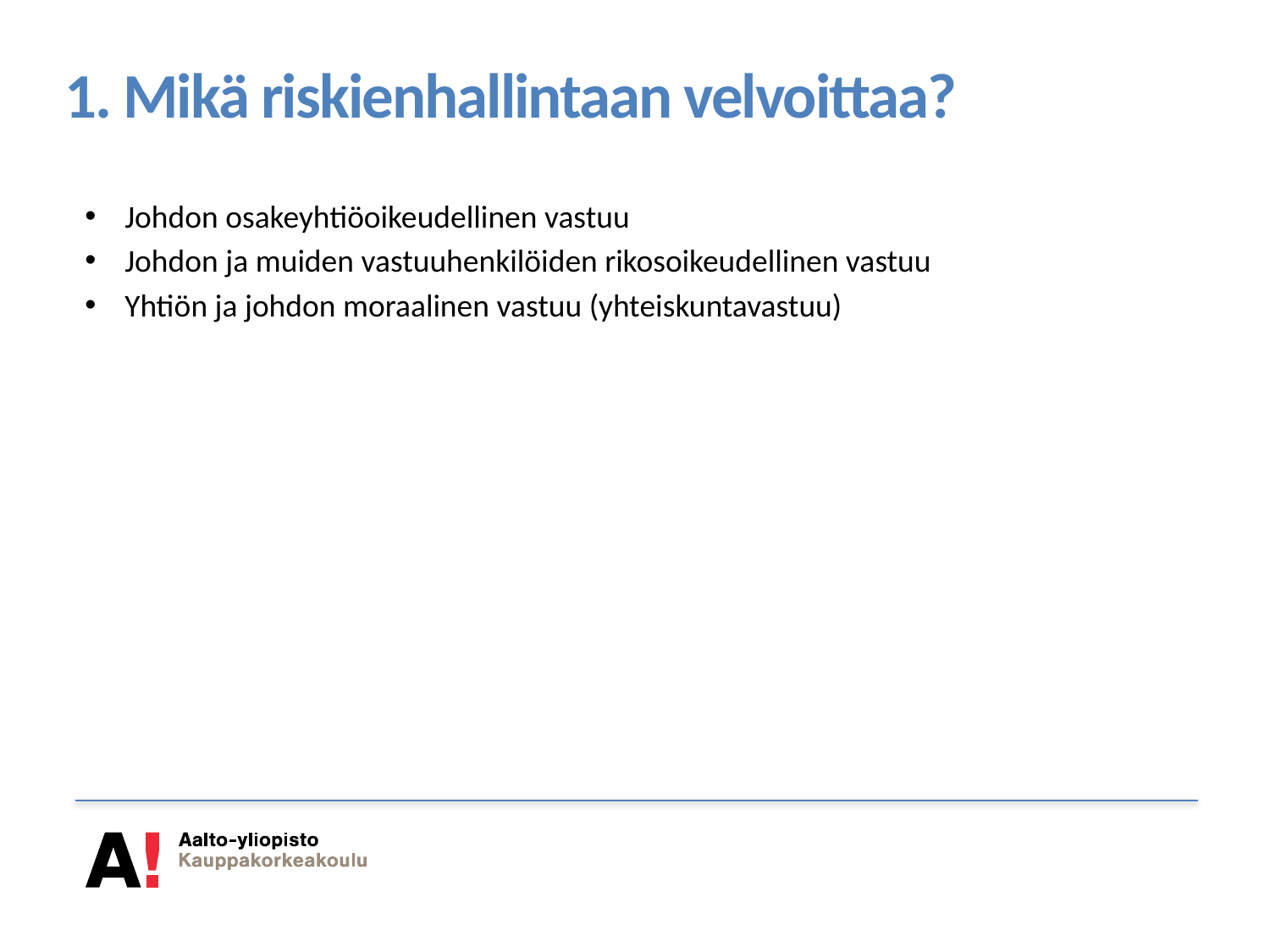

# 1. Mikä riskienhallintaan velvoittaa?
Johdon osakeyhtiöoikeudellinen vastuu
Johdon ja muiden vastuuhenkilöiden rikosoikeudellinen vastuu
Yhtiön ja johdon moraalinen vastuu (yhteiskuntavastuu)